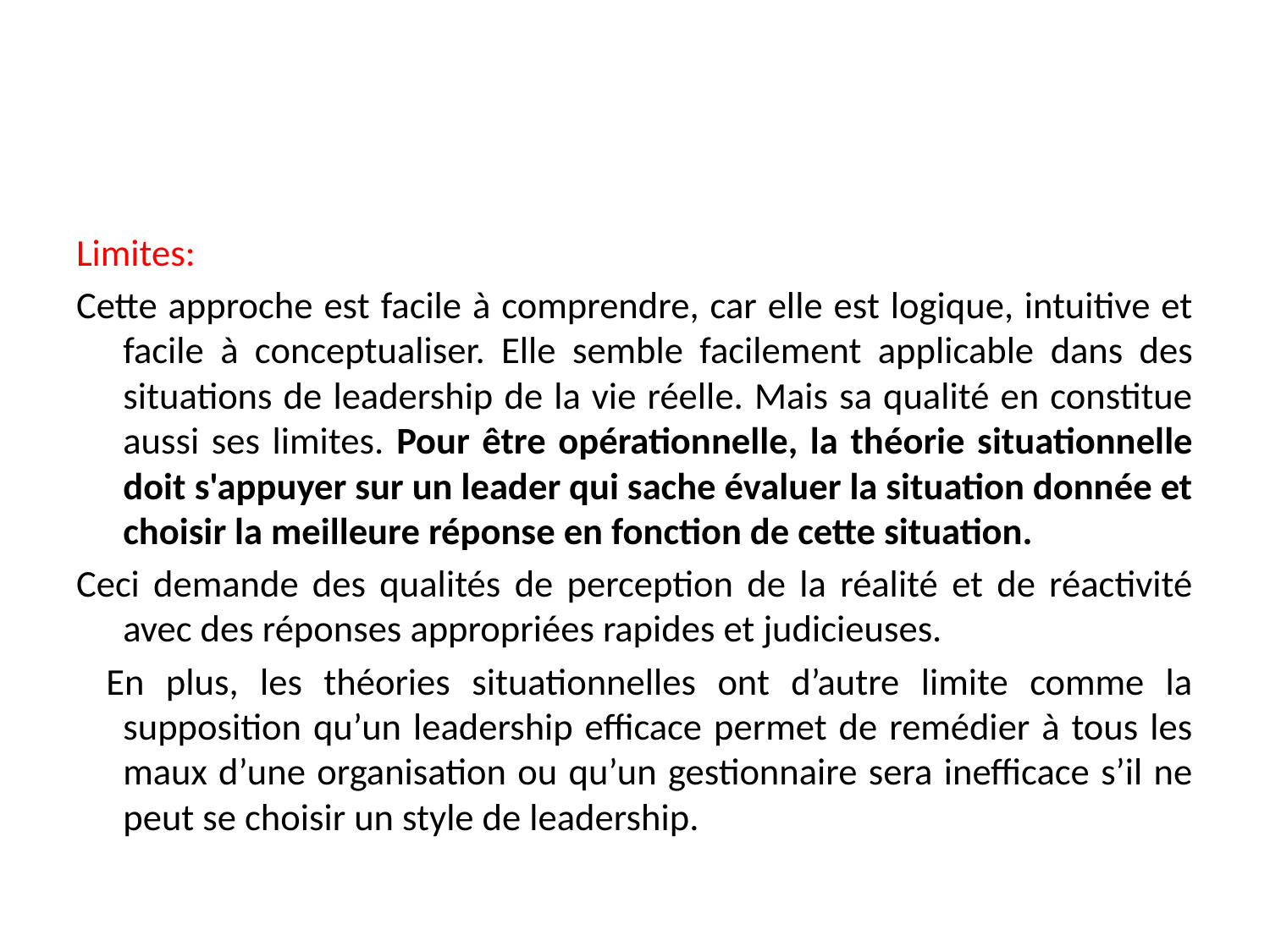

#
Limites:
Cette approche est facile à comprendre, car elle est logique, intuitive et facile à conceptualiser. Elle semble facilement applicable dans des situations de leadership de la vie réelle. Mais sa qualité en constitue aussi ses limites. Pour être opérationnelle, la théorie situationnelle doit s'appuyer sur un leader qui sache évaluer la situation donnée et choisir la meilleure réponse en fonction de cette situation.
Ceci demande des qualités de perception de la réalité et de réactivité avec des réponses appropriées rapides et judicieuses.
  En plus, les théories situationnelles ont d’autre limite comme la supposition qu’un leadership efficace permet de remédier à tous les maux d’une organisation ou qu’un gestionnaire sera inefficace s’il ne peut se choisir un style de leadership.